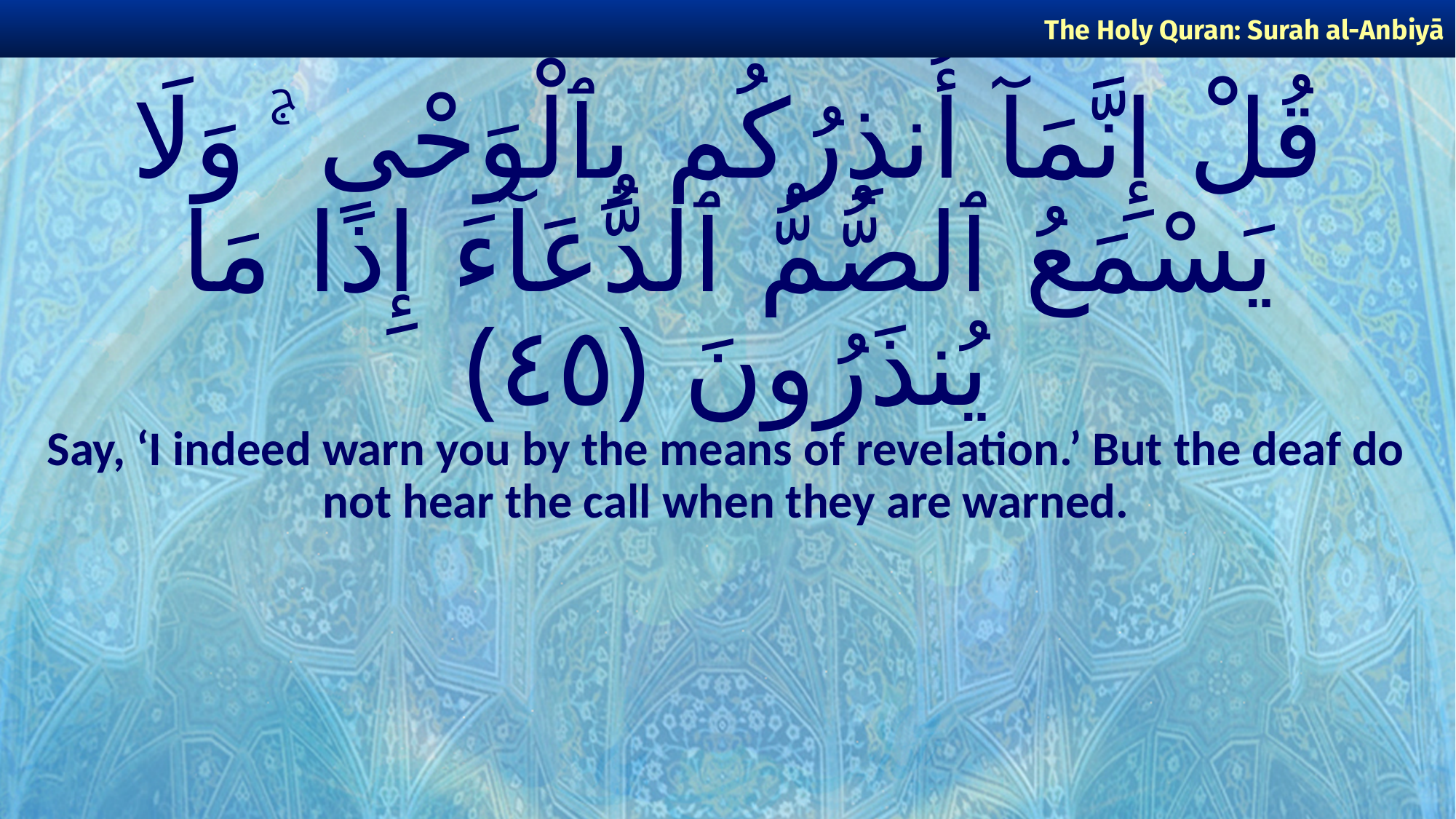

The Holy Quran: Surah al-Anbiyā
# قُلْ إِنَّمَآ أُنذِرُكُم بِٱلْوَحْىِ ۚ وَلَا يَسْمَعُ ٱلصُّمُّ ٱلدُّعَآءَ إِذَا مَا يُنذَرُونَ ﴿٤٥﴾
Say, ‘I indeed warn you by the means of revelation.’ But the deaf do not hear the call when they are warned.